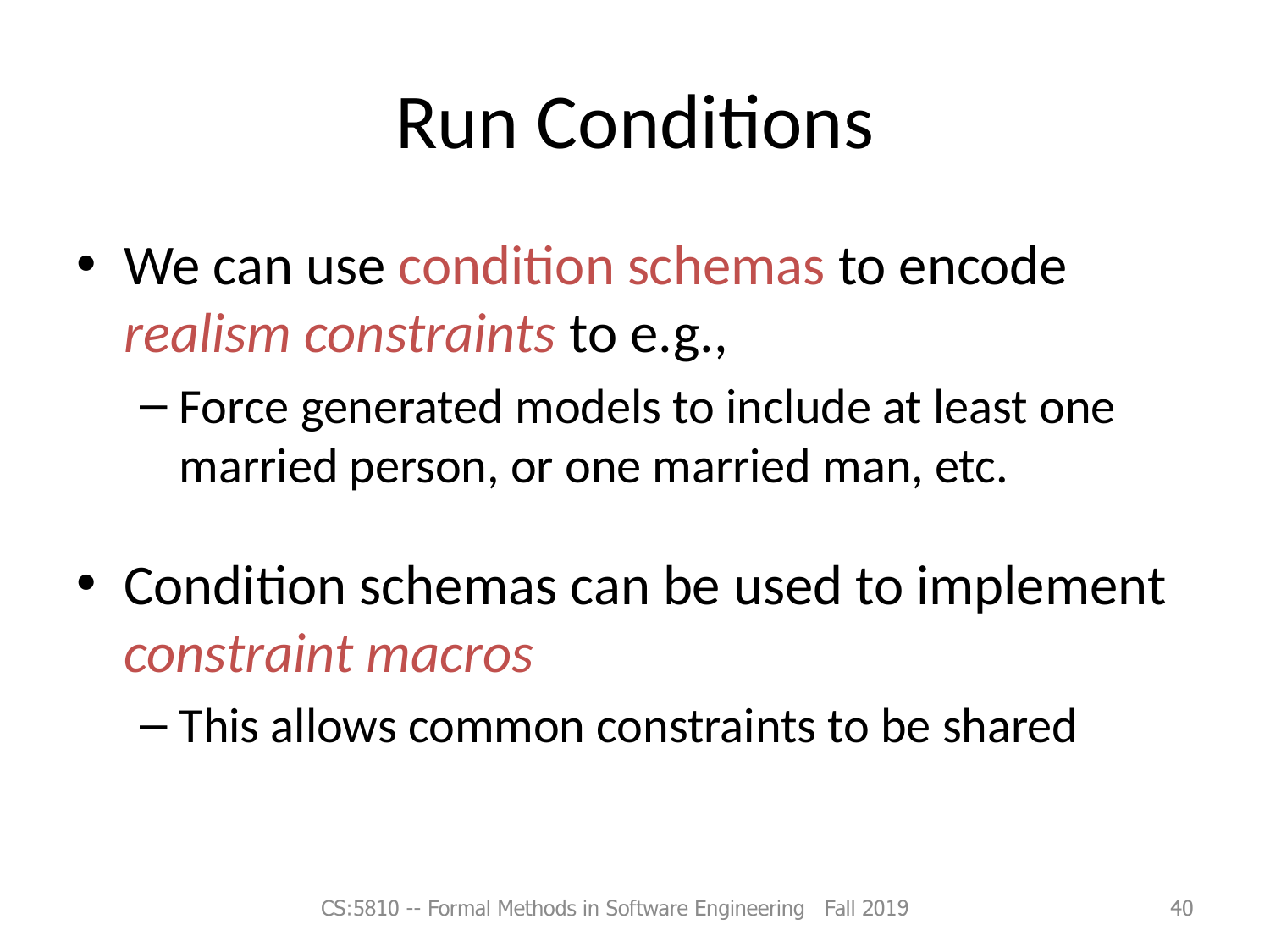

# Run Conditions
We can use condition schemas to encode realism constraints to e.g.,
Force generated models to include at least one married person, or one married man, etc.

Condition schemas can be used to implement constraint macros
This allows common constraints to be shared
CS:5810 -- Formal Methods in Software Engineering   Fall 2019
40